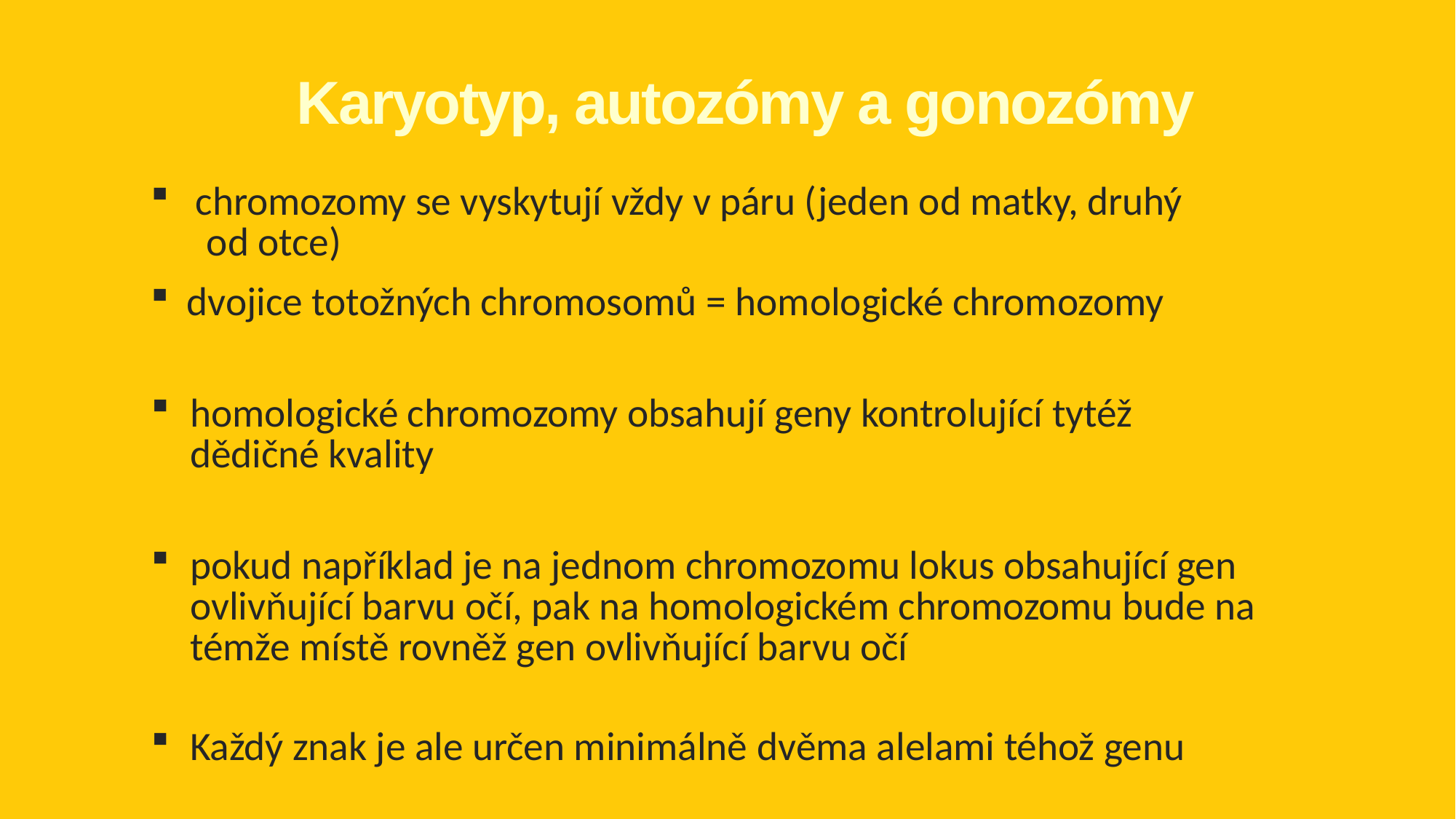

# KaryotyKaryotyp, autozómy a gonozómyp
   chromozomy se vyskytují vždy v páru (jeden od matky, druhý               od otce)
  dvojice totožných chromosomů = homologické chromozomy

homologické chromozomy obsahují geny kontrolující tytéž dědičné kvality

pokud například je na jednom chromozomu lokus obsahující gen ovlivňující barvu očí, pak na homologickém chromozomu bude na témže místě rovněž gen ovlivňující barvu očí

Každý znak je ale určen minimálně dvěma alelami téhož genu